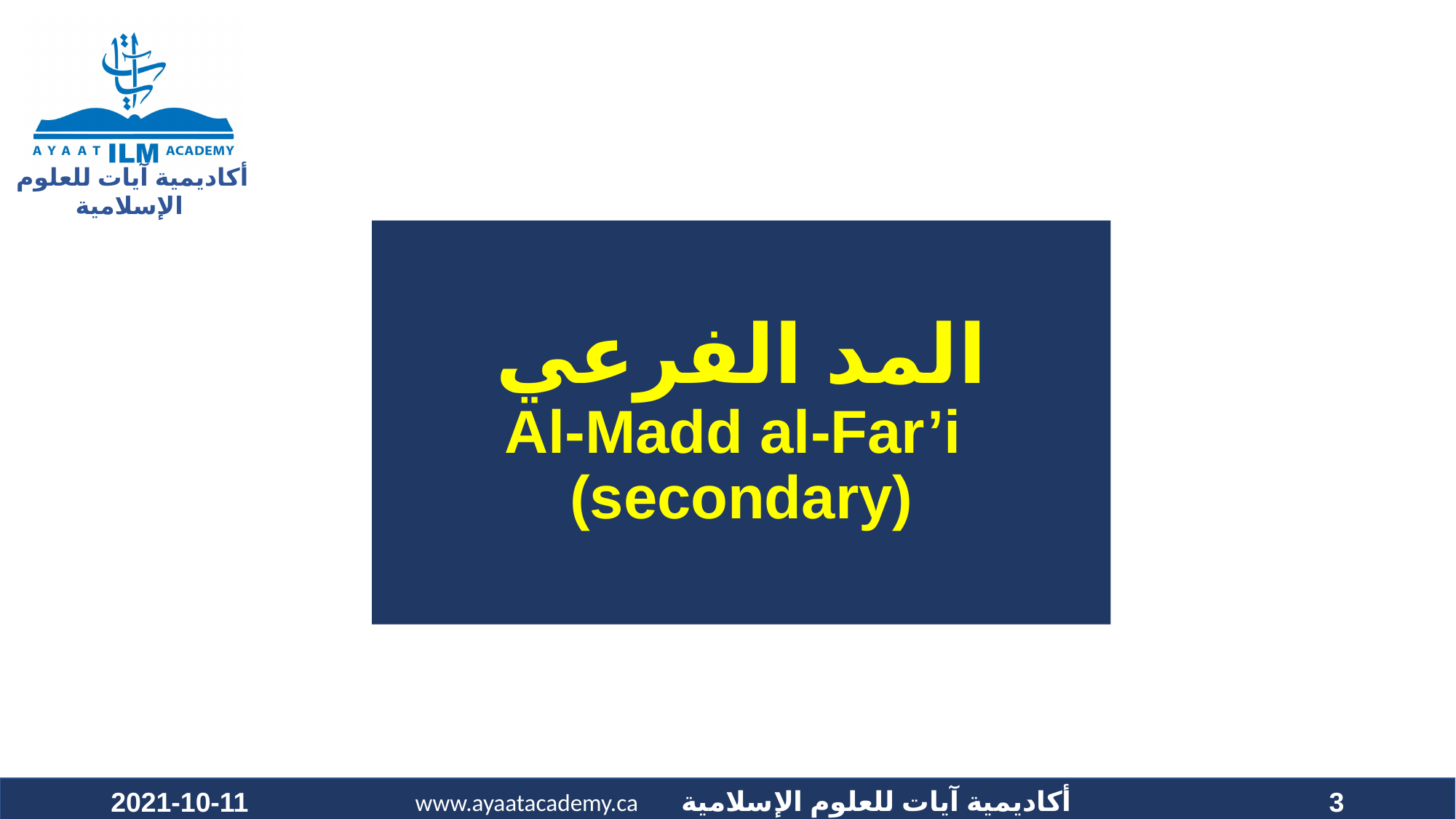

# المد الفرعي Al-Madd al-Far’i (secondary)
2021-10-11
3